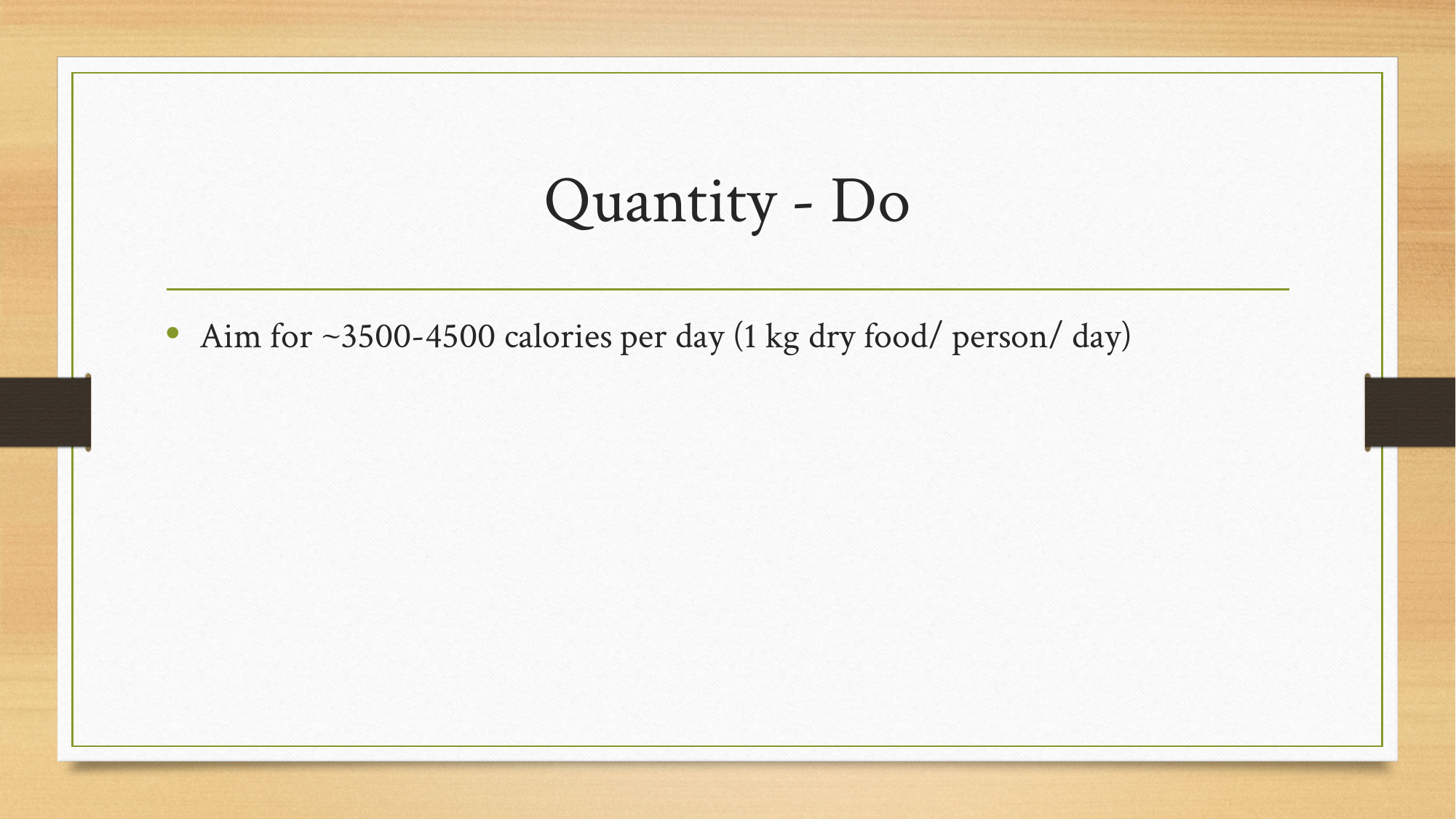

# Quantity - Do
Aim for ~3500-4500 calories per day (1 kg dry food/ person/ day)